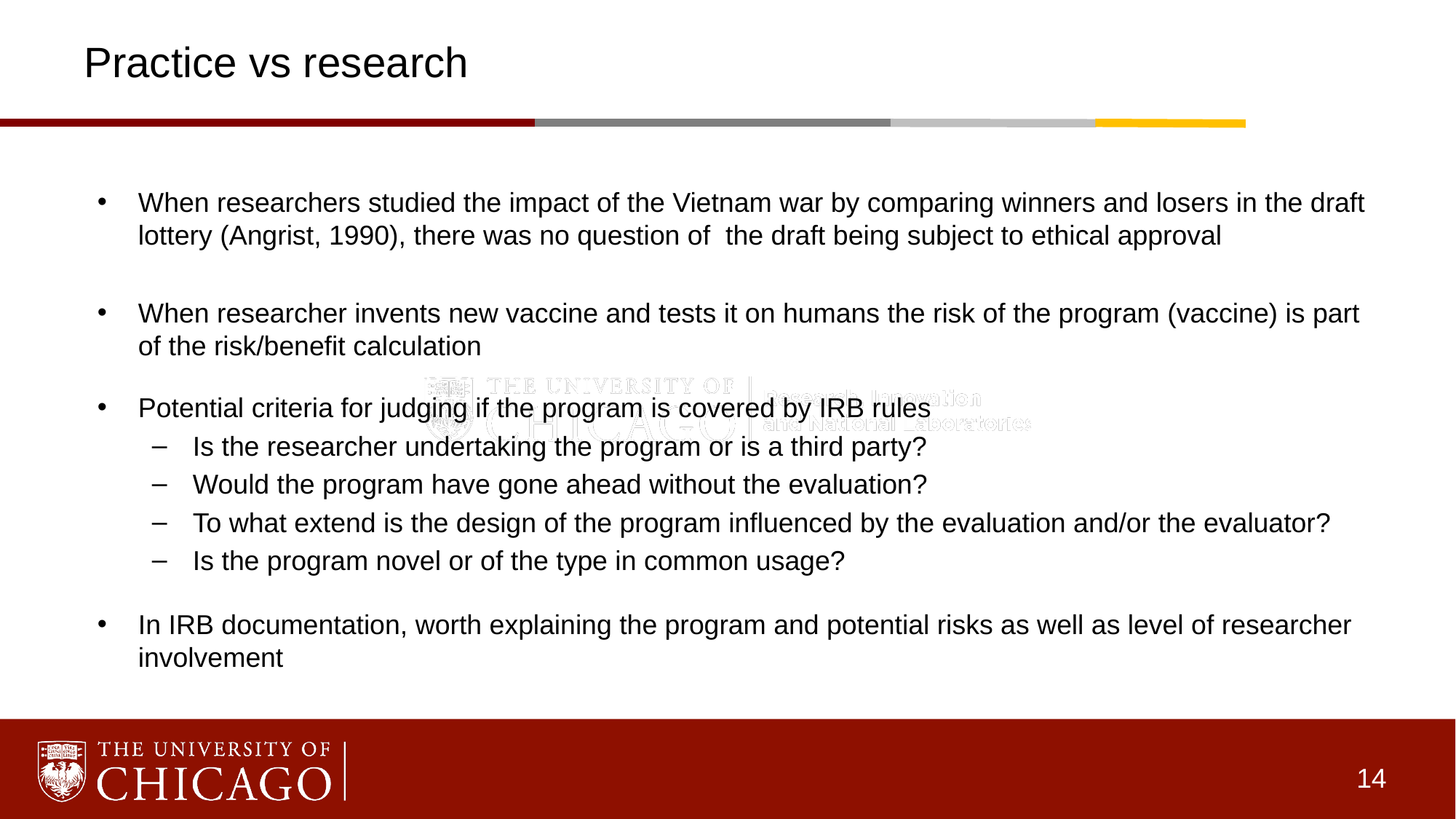

# Practice vs research
When researchers studied the impact of the Vietnam war by comparing winners and losers in the draft lottery (Angrist, 1990), there was no question of  the draft being subject to ethical approval

When researcher invents new vaccine and tests it on humans the risk of the program (vaccine) is part of the risk/benefit calculation

Potential criteria for judging if the program is covered by IRB rules
Is the researcher undertaking the program or is a third party?
Would the program have gone ahead without the evaluation?
To what extend is the design of the program influenced by the evaluation and/or the evaluator?
Is the program novel or of the type in common usage?

In IRB documentation, worth explaining the program and potential risks as well as level of researcher involvement